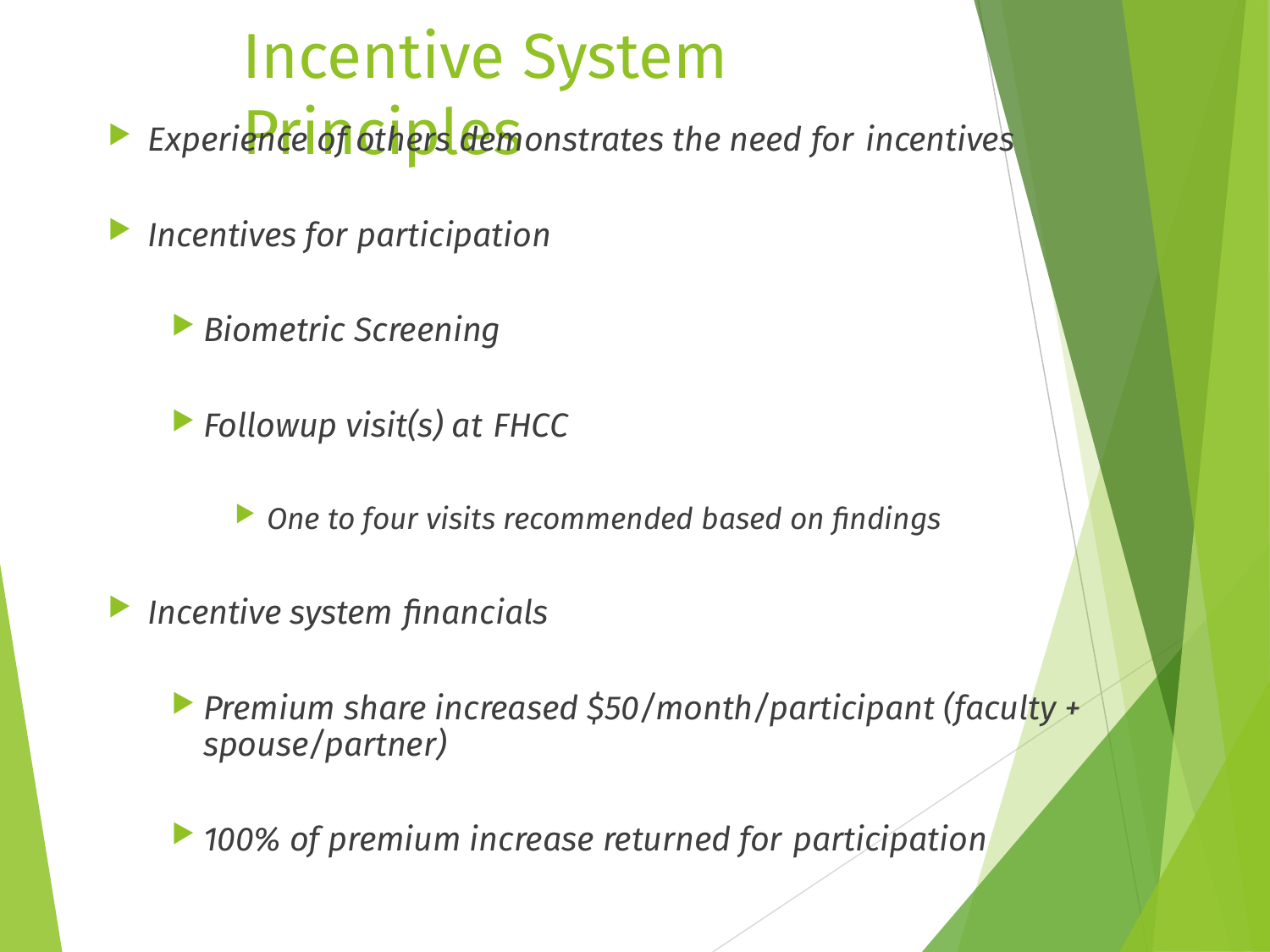

# Incentive System Principles
Experience of others demonstrates the need for incentives

Incentives for participation

Biometric Screening

Followup visit(s) at FHCC

One to four visits recommended based on findings

Incentive system financials

Premium share increased $50/month/participant (faculty +  spouse/partner)

100% of premium increase returned for participation